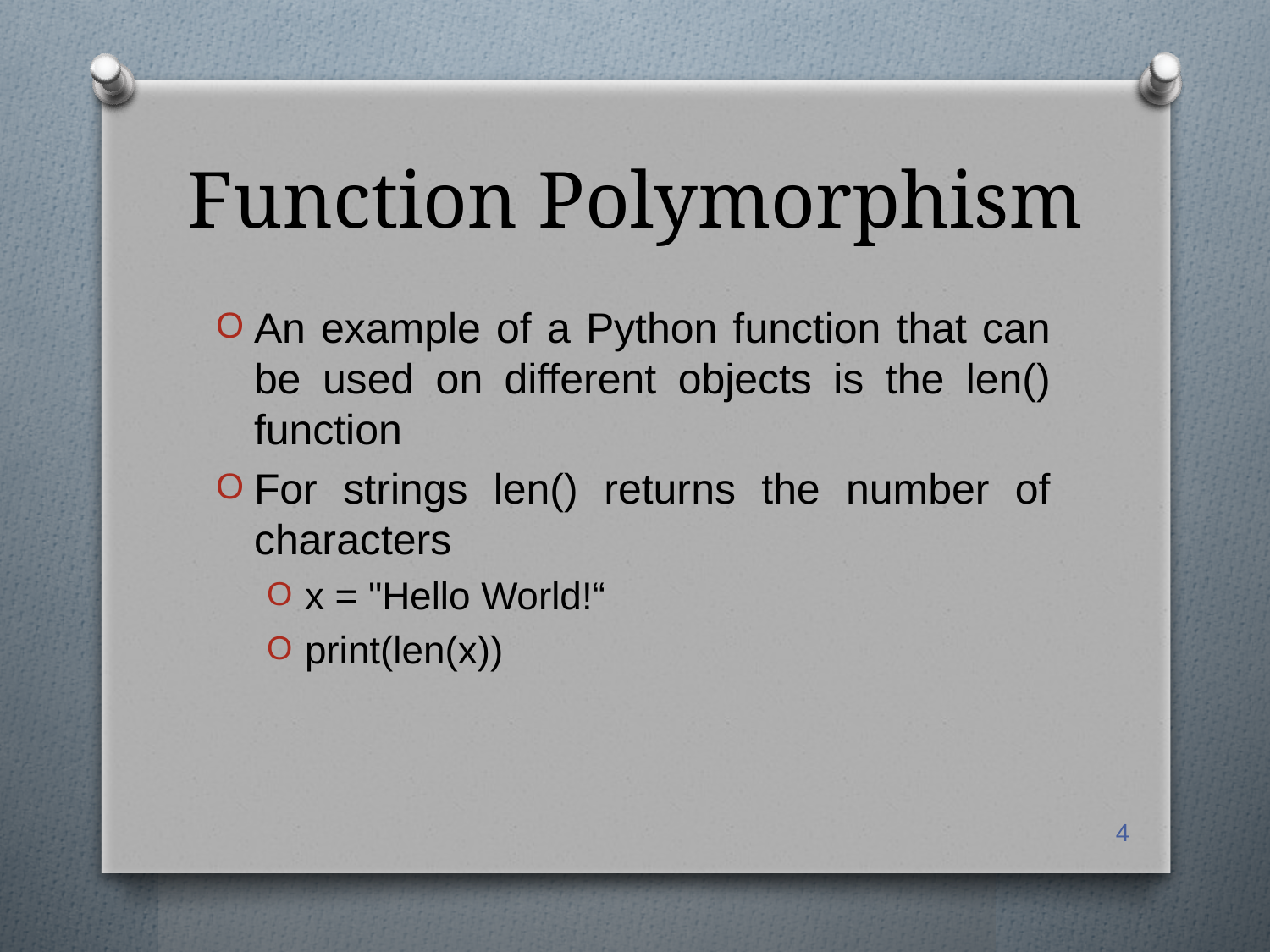

# Function Polymorphism
An example of a Python function that can be used on different objects is the len() function
For strings len() returns the number of characters
x = "Hello World!“
print(len(x))
4